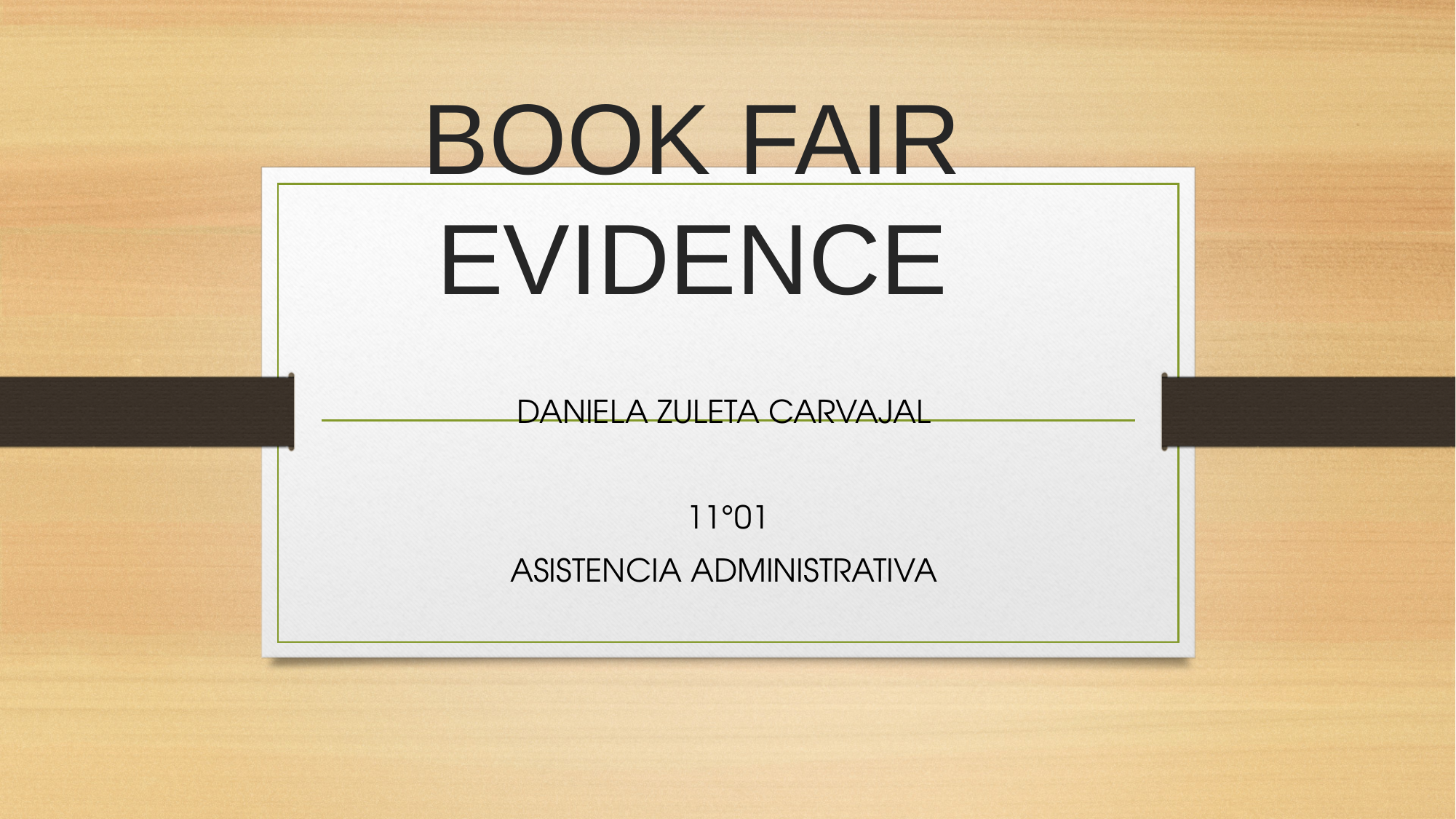

# BOOK FAIR EVIDENCE
DANIELA ZULETA CARVAJAL

11°01
ASISTENCIA ADMINISTRATIVA